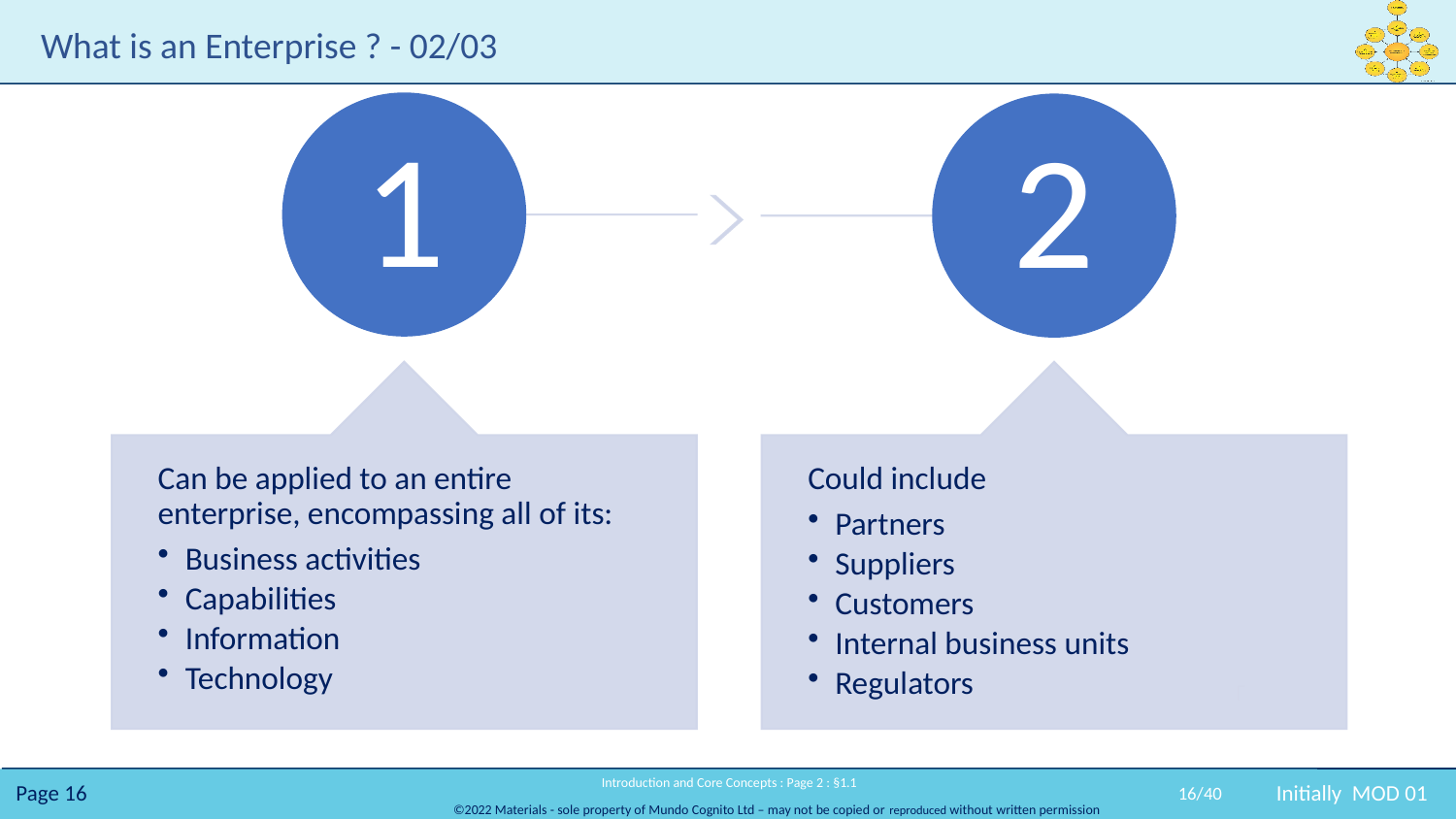

# What is an Enterprise ? - 02/03
1
Can be applied to an entire enterprise, encompassing all of its:
Business activities
Capabilities
Information
Technology
2
Could include
Partners
Suppliers
Customers
Internal business units
Regulators
 Introduction and Core Concepts : Page 2 : §1.1
16/40
Initially  MOD 01